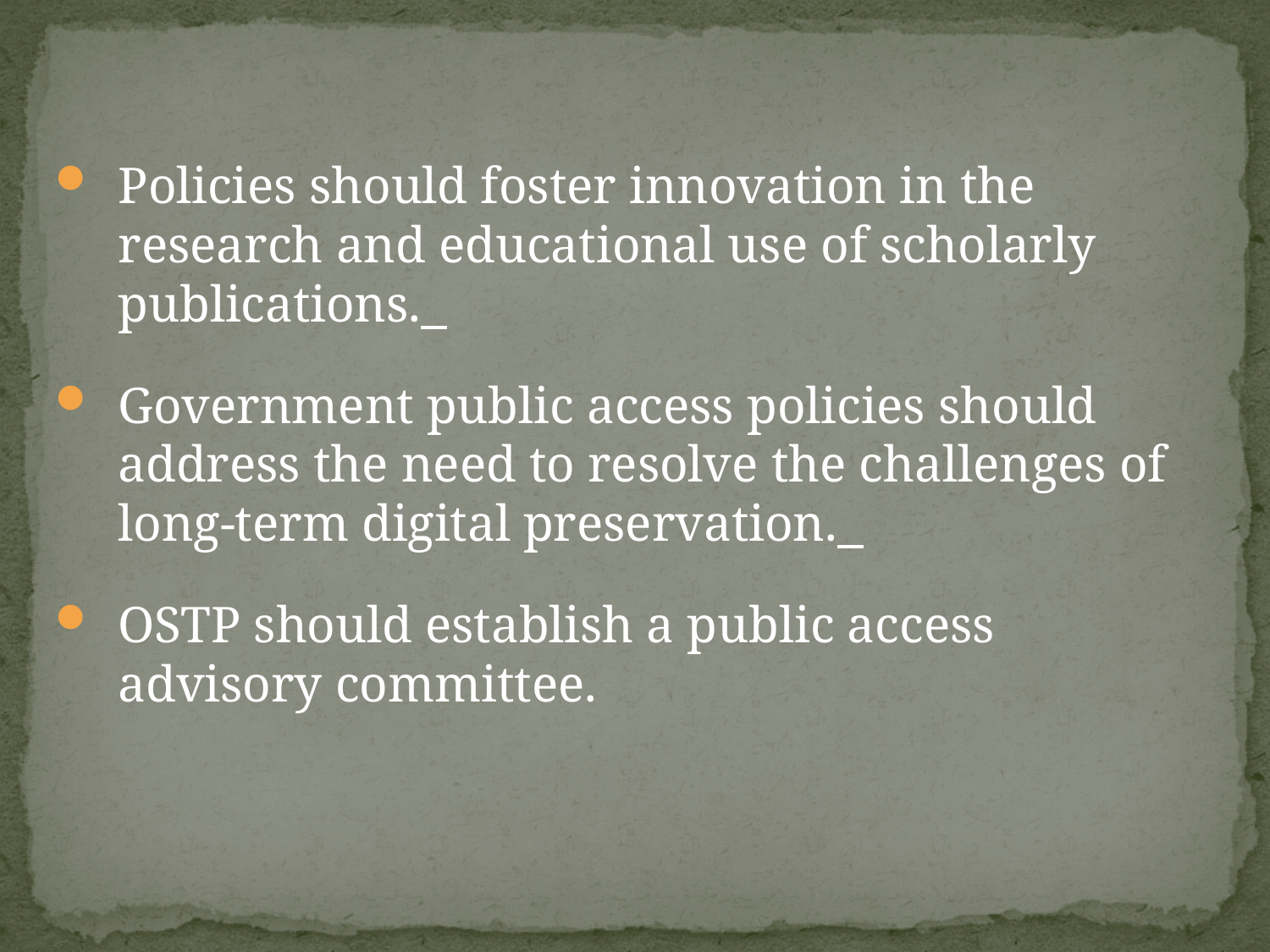

Policies should foster innovation in the research and educational use of scholarly publications.

Government public access policies should address the need to resolve the challenges of long-term digital preservation.

OSTP should establish a public access advisory committee.